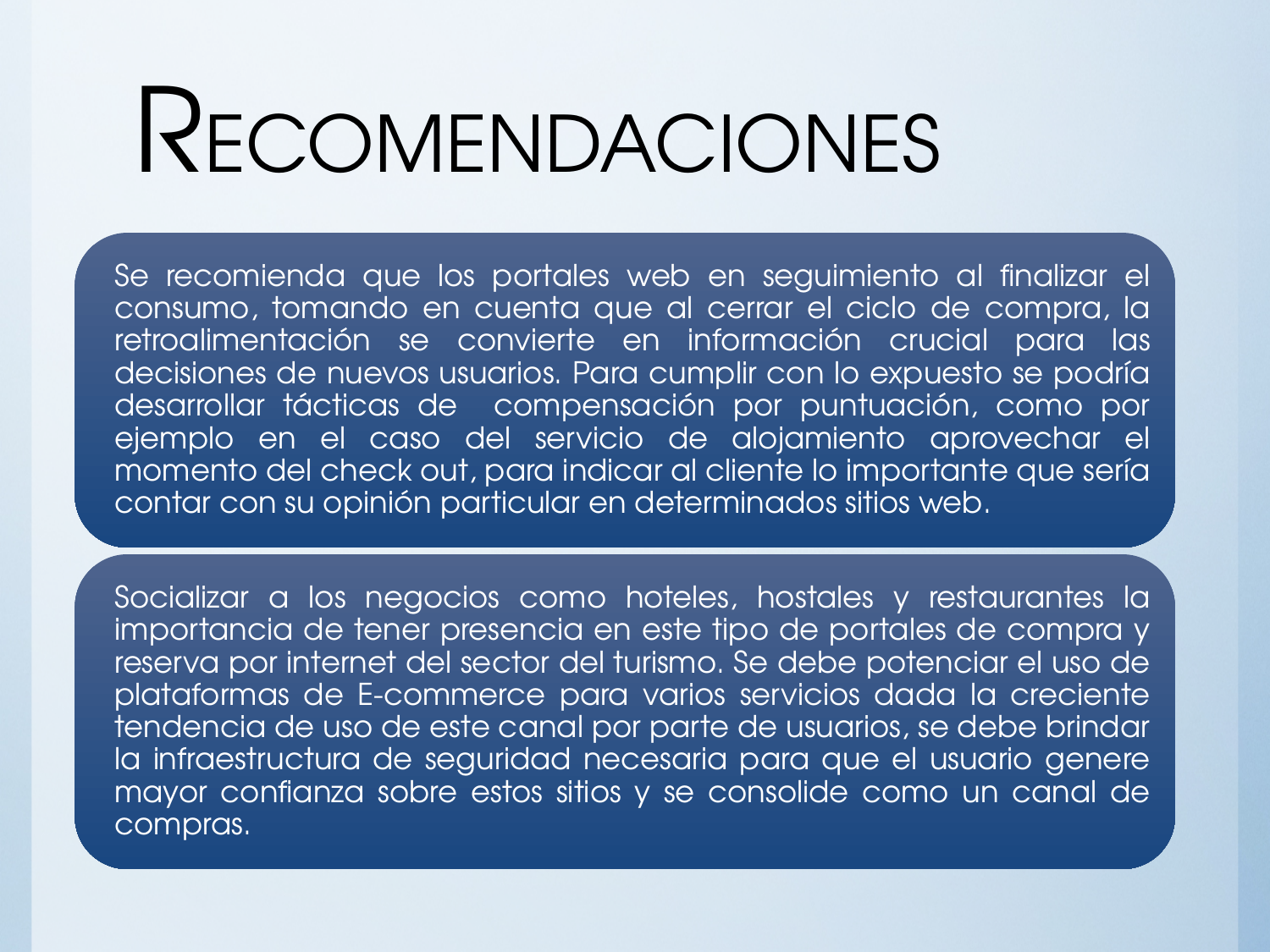

# RECOMENDACIONES
Se recomienda que los portales web en seguimiento al finalizar el consumo, tomando en cuenta que al cerrar el ciclo de compra, la retroalimentación se convierte en información crucial para las decisiones de nuevos usuarios. Para cumplir con lo expuesto se podría desarrollar tácticas de  compensación por puntuación, como por ejemplo en el caso del servicio de alojamiento aprovechar el momento del check out, para indicar al cliente lo importante que sería contar con su opinión particular en determinados sitios web.
Socializar a los negocios como hoteles, hostales y restaurantes la importancia de tener presencia en este tipo de portales de compra y reserva por internet del sector del turismo. Se debe potenciar el uso de plataformas de E-commerce para varios servicios dada la creciente tendencia de uso de este canal por parte de usuarios, se debe brindar la infraestructura de seguridad necesaria para que el usuario genere mayor confianza sobre estos sitios y se consolide como un canal de compras.